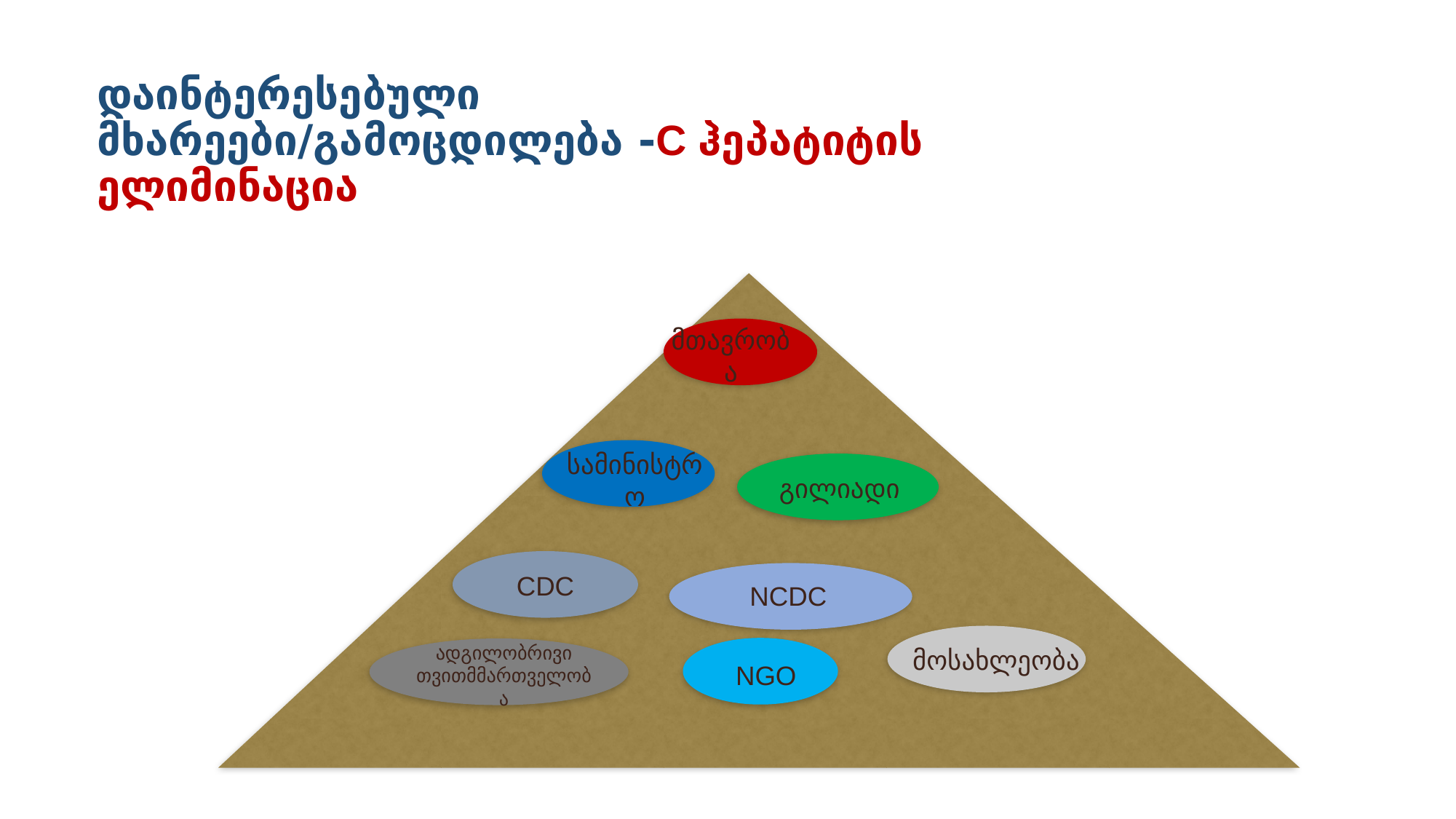

# დაინტერესებული მხარეები/გამოცდილება -C ჰეპატიტის ელიმინაცია

მთავრობა

სამინისტრო
გილიადი

CDC
NCDC

მოსახლეობა
ადგილობრივი თვითმმართველობა
NGO